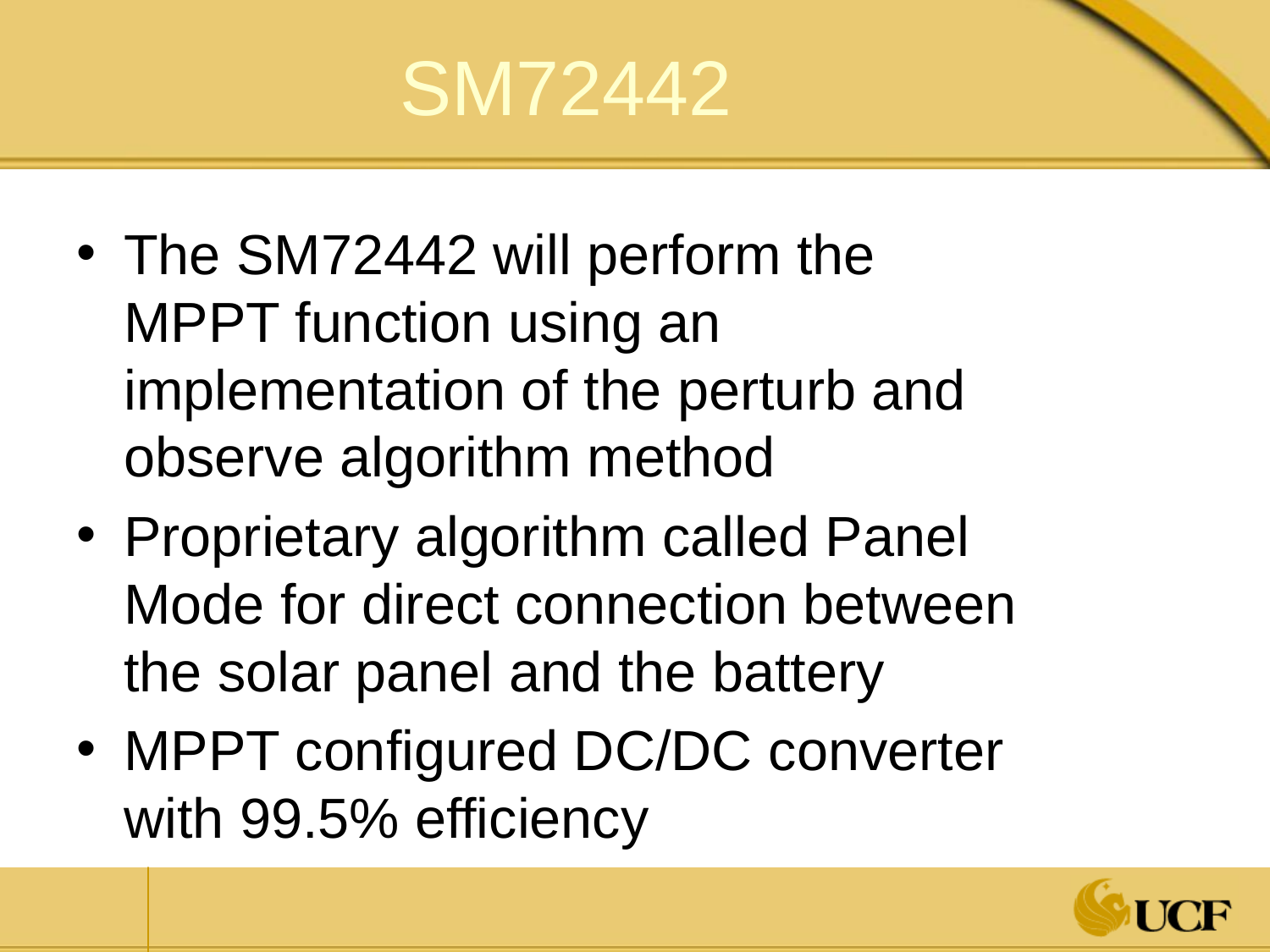

# SM72442
The SM72442 will perform the MPPT function using an implementation of the perturb and observe algorithm method
Proprietary algorithm called Panel Mode for direct connection between the solar panel and the battery
MPPT configured DC/DC converter with 99.5% efficiency